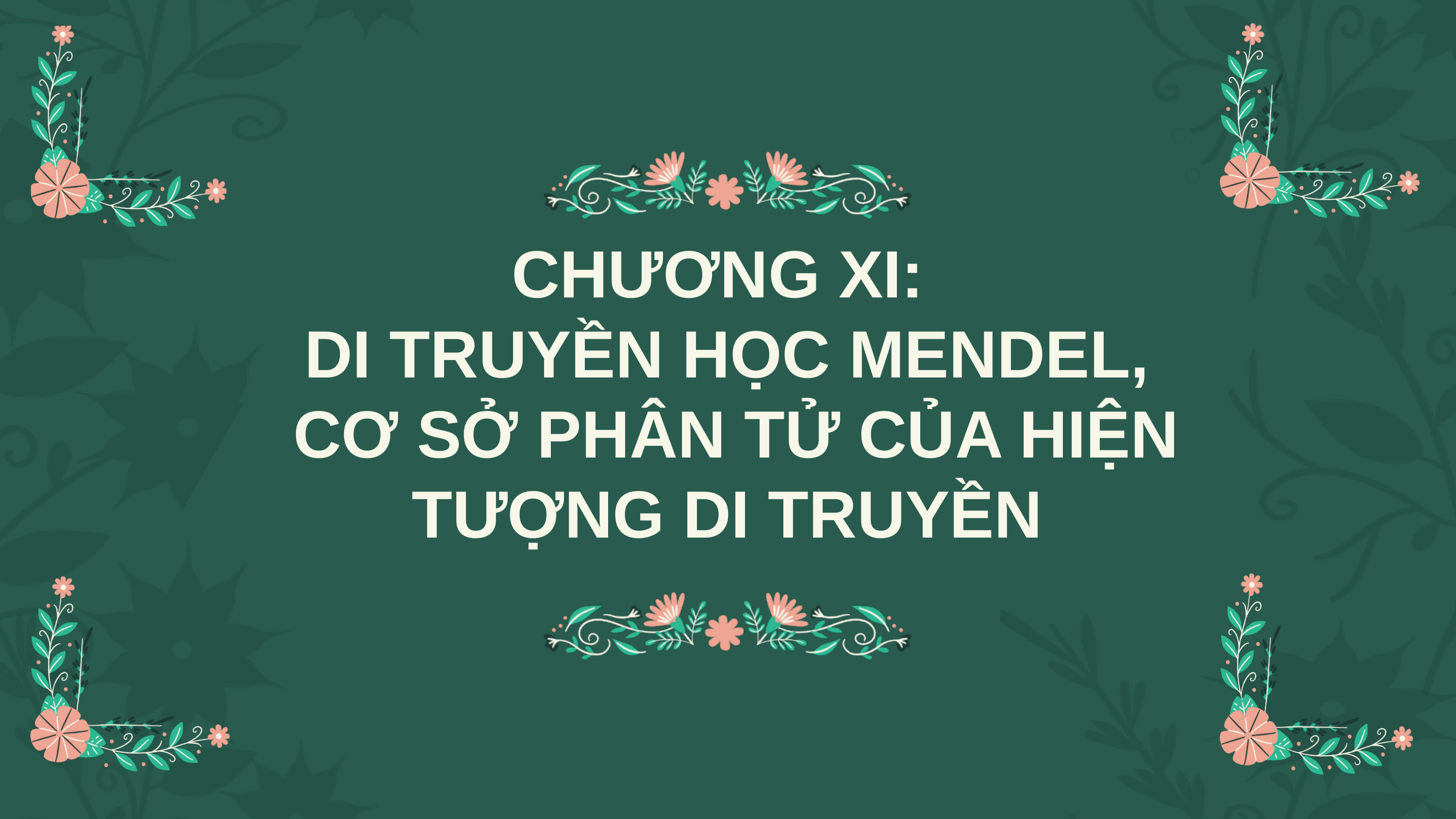

CHƯƠNG XI:
DI TRUYỀN HỌC MENDEL,
 CƠ SỞ PHÂN TỬ CỦA HIỆN TƯỢNG DI TRUYỀN